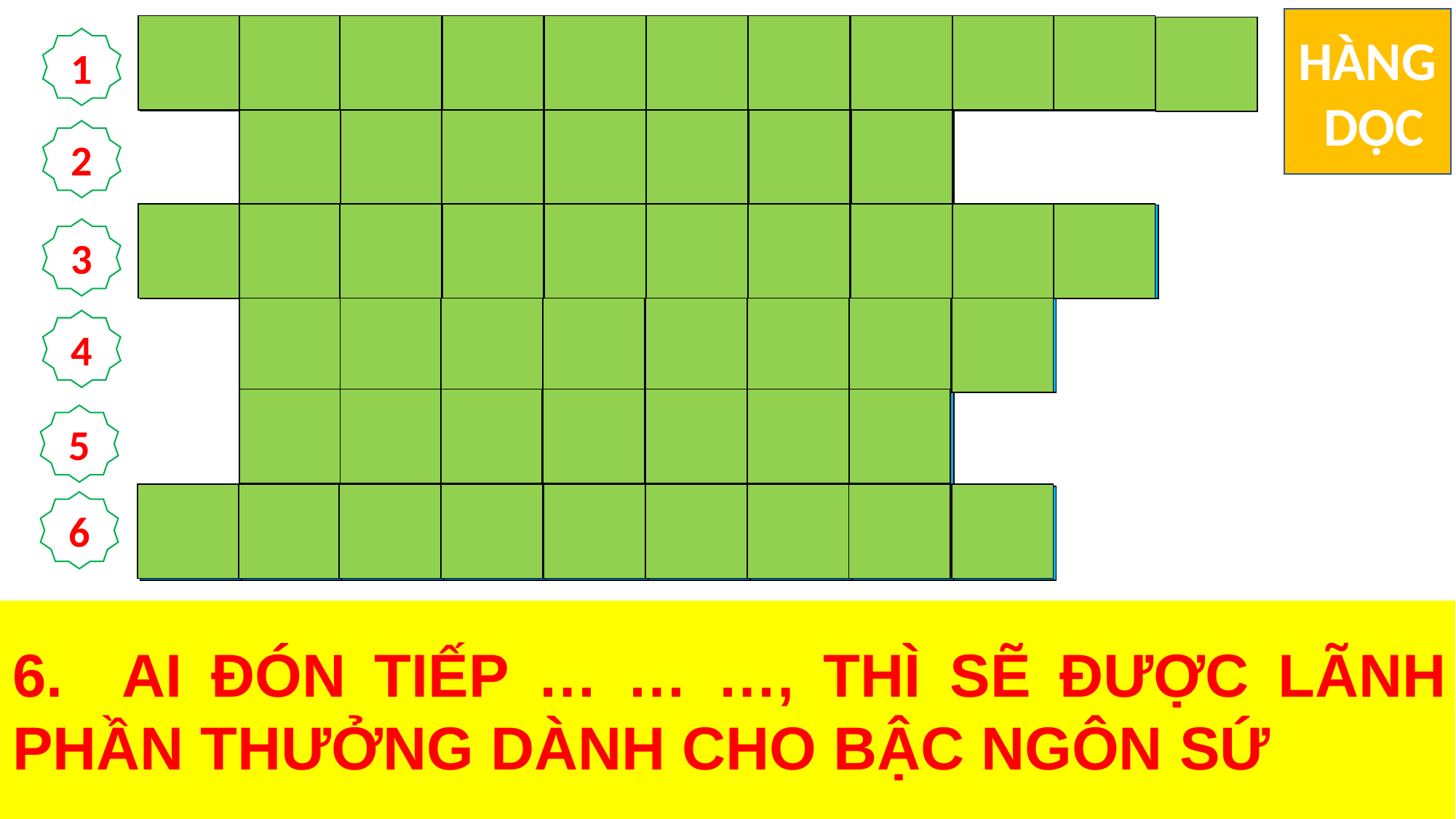

HÀNG
 DỌC

| T | Ì | M | T | H | Ấ | Y | Đ | Ư | Ợ | C |
| --- | --- | --- | --- | --- | --- | --- | --- | --- | --- | --- |
|  | Đ | Ó | N | T | I | Ê | P |  |  |  |
| P | H | Ầ | N | T | H | Ư | Ở | N | G |  |
|  | T | H | Ì | S | Ẽ | M | Ấ | T |  |  |
|  | M | Ộ | T | C | H | É | N |  |  |  |
| M | Ộ | T | N | G | Ô | N | S | Ứ |  |  |
1

2

3

4

5

6
5.	VÀ AI CHO MỘT TRONG NHỮNG KẺ BÉ NHỎ NÀY UỐNG, DÙ CHỈ … … NƯỚC LÃ THÔI, VÌ KẺ ẤY LÀ MÔN ĐỆ CỦA THẦY.
6.	AI ĐÓN TIẾP … … …, THÌ SẼ ĐƯỢC LÃNH PHẦN THƯỞNG DÀNH CHO BẬC NGÔN SỨ
4.	AI TÌM GIỮ MẠNG SỐNG MÌNH, … … …
1.	AI LIỀU MẤT MẠNG SỐNG MÌNH VÌ THẦY, THÌ SẼ … …
2.	AI … … ANH EM LÀ … … THẦY, VÀ AI … … THẦY LÀ … … ĐẤNG ĐÃ SAI THẦY.
3.	AI ĐÓN TIẾP MỘT NGƯỜI CÔNG CHÍNH, THÌ SẼ ĐƯỢC LÃNH … … DÀNH CHO BẬC CÔNG CHÍNH.